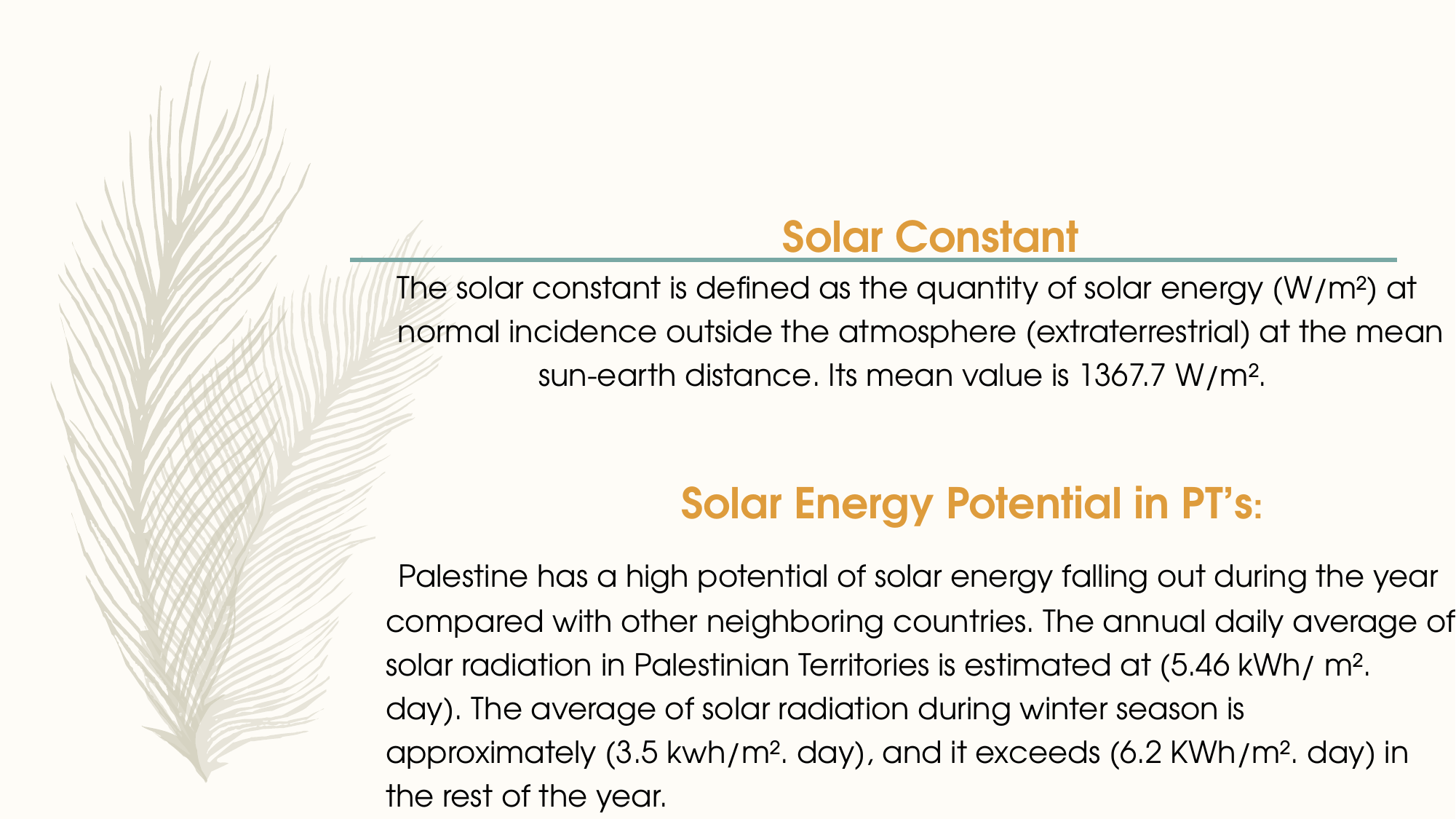

Solar Constant
The solar constant is defined as the quantity of solar energy (W/m²) at normal incidence outside the atmosphere (extraterrestrial) at the mean
sun-earth distance. Its mean value is 1367.7 W/m².

           Solar Energy Potential in PT’s:
    Palestine has a high potential of solar energy falling out during the year compared with other neighboring countries. The annual daily average of solar radiation in Palestinian Territories is estimated at (5.46 kWh/ m². day). The average of solar radiation during winter season is approximately (3.5 kwh/m². day), and it exceeds (6.2 KWh/m². day) in the rest of the year.